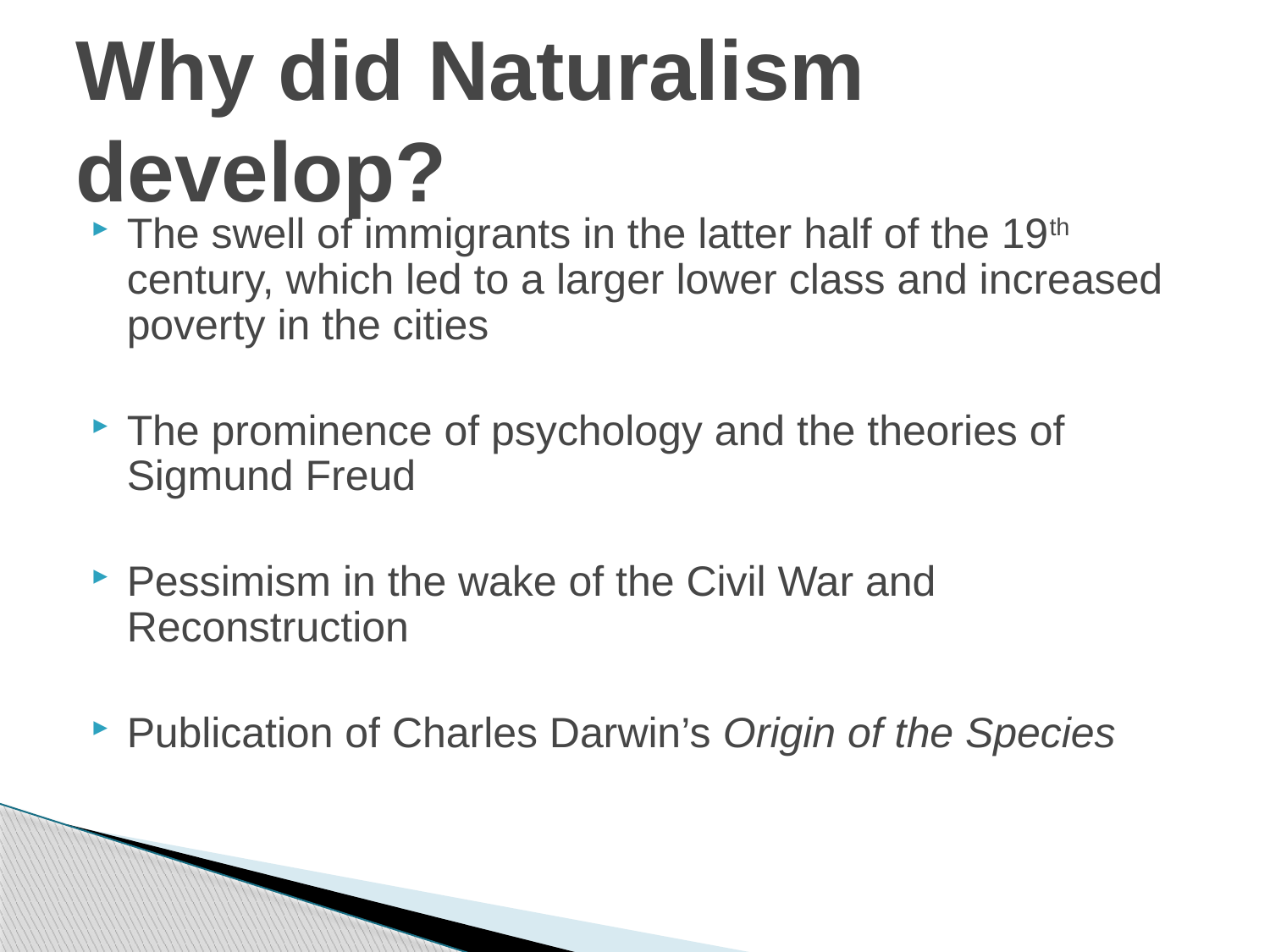

# Why did Naturalism develop?
The swell of immigrants in the latter half of the 19th century, which led to a larger lower class and increased poverty in the cities

The prominence of psychology and the theories of Sigmund Freud

Pessimism in the wake of the Civil War and Reconstruction

Publication of Charles Darwin’s Origin of the Species